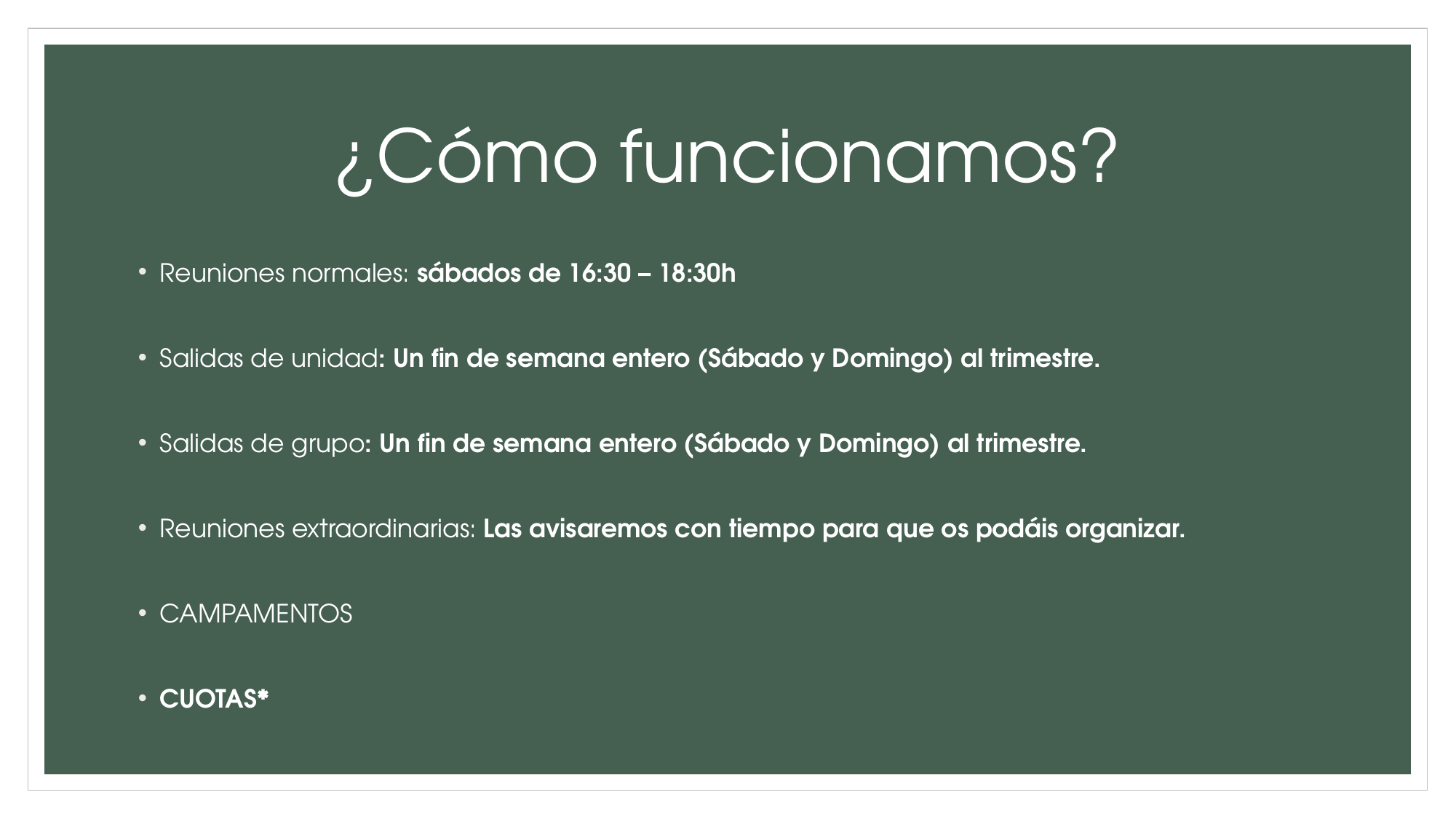

# ¿Cómo funcionamos?
Reuniones normales: sábados de 16:30 – 18:30h

Salidas de unidad: Un fin de semana entero (Sábado y Domingo) al trimestre.

Salidas de grupo: Un fin de semana entero (Sábado y Domingo) al trimestre.

Reuniones extraordinarias: Las avisaremos con tiempo para que os podáis organizar.

CAMPAMENTOS

CUOTAS*